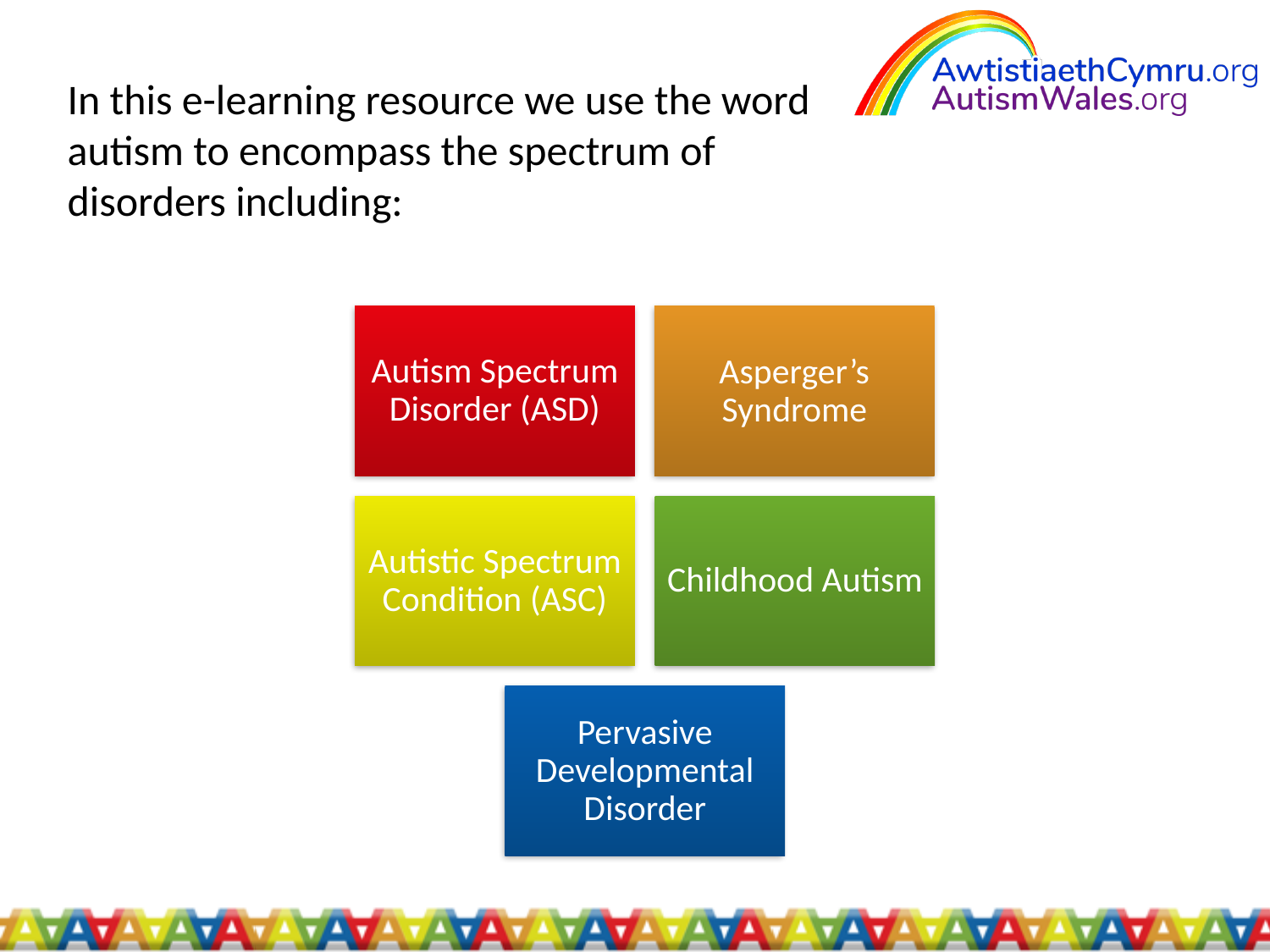

In this e-learning resource we use the word autism to encompass the spectrum of disorders including:
Autism Spectrum Disorder (ASD)
Asperger’s Syndrome
Autistic Spectrum Condition (ASC)
Childhood Autism
Pervasive Developmental Disorder